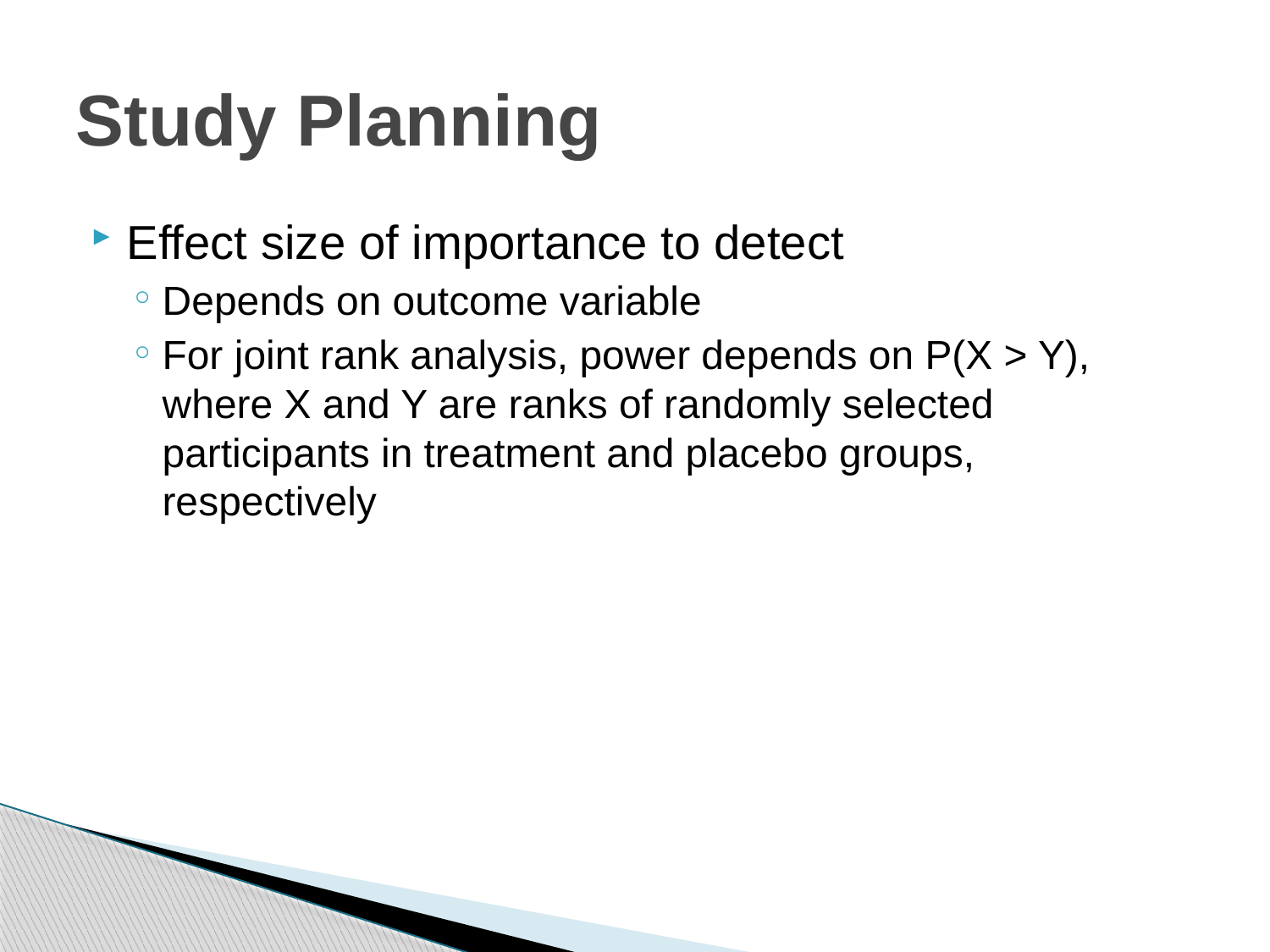

# Study Planning
Effect size of importance to detect
Depends on outcome variable
For joint rank analysis, power depends on P(X > Y), where X and Y are ranks of randomly selected participants in treatment and placebo groups, respectively